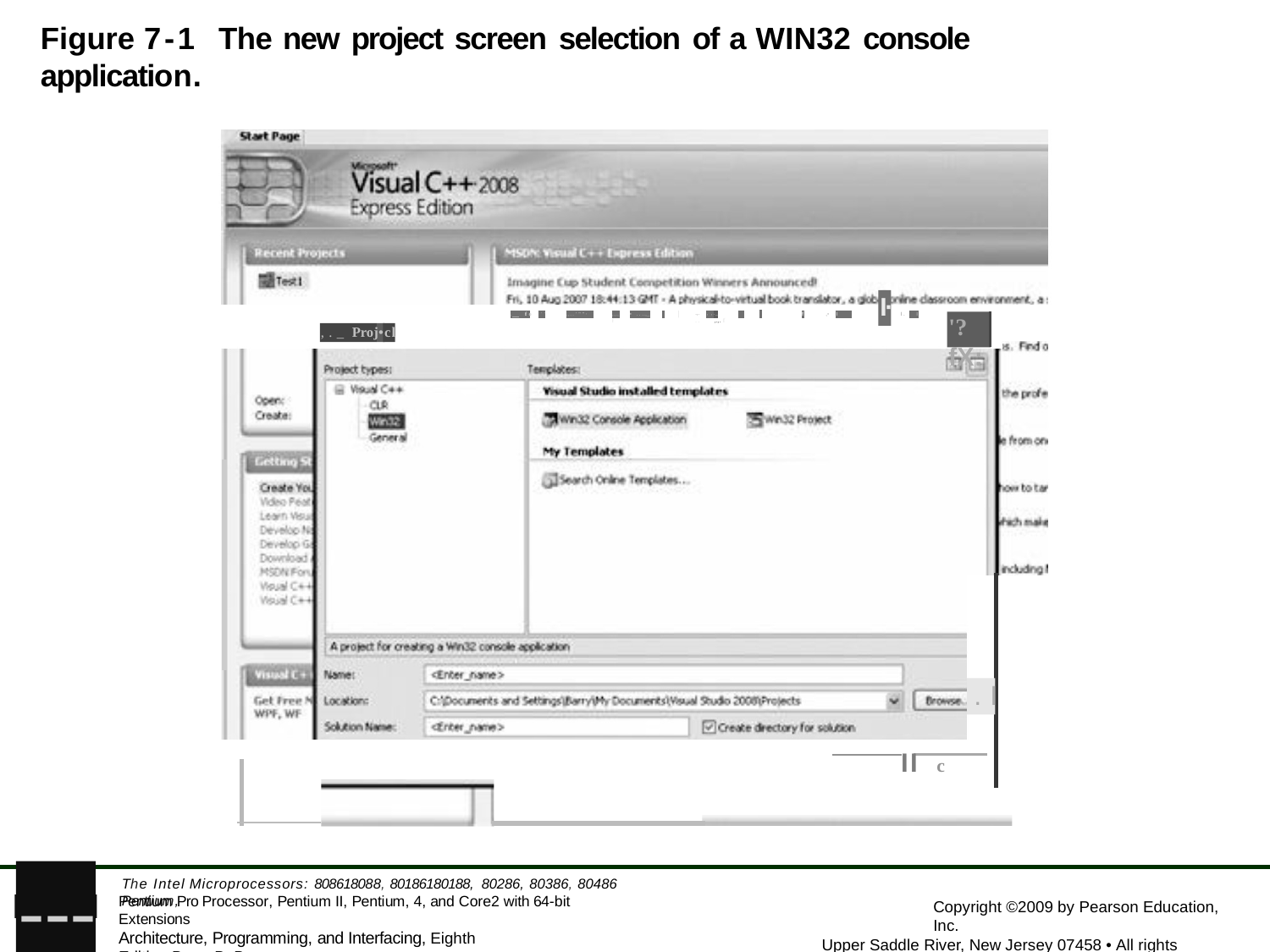

Figure 7-1  The new project screen selection of a WIN32 console application.

I· I.    I

.,.     ,,._	..     ,.,. f

.        f o      ''
.,... '""·
,.,.,        • ....,_         f
f
,•  I

'?fX:

,._ Proj•cl

. I

II  c

---

The Intel Microprocessors: 808618088, 80186180188,  80286, 80386, 80486 Pentium,
Pentium Pro Processor, Pentium II, Pentium, 4, and Core2 with 64-bit Extensions
Architecture, Programming, and Interfacing, Eighth Edition Barry B. Brey

PEARSON
Copyright ©2009 by Pearson Education, Inc.
Upper Saddle River, New Jersey 07458 • All rights reserved.